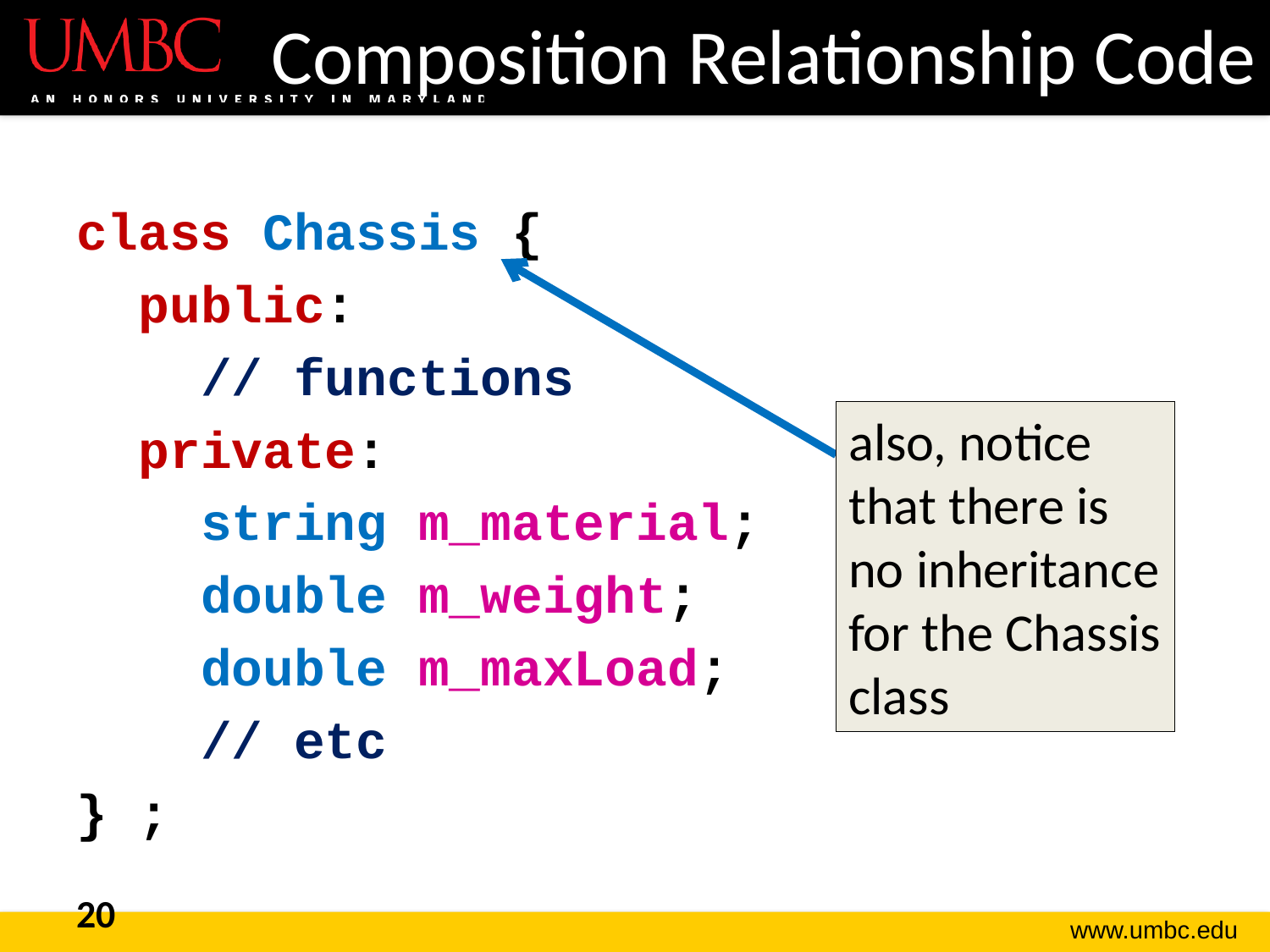

# Composition Relationship Code
class Chassis {
  public:
    // functions
  private:
    string m_material;
    double m_weight;
    double m_maxLoad;
    // etc
} ;

also, notice that there is no inheritance for the Chassis class
20